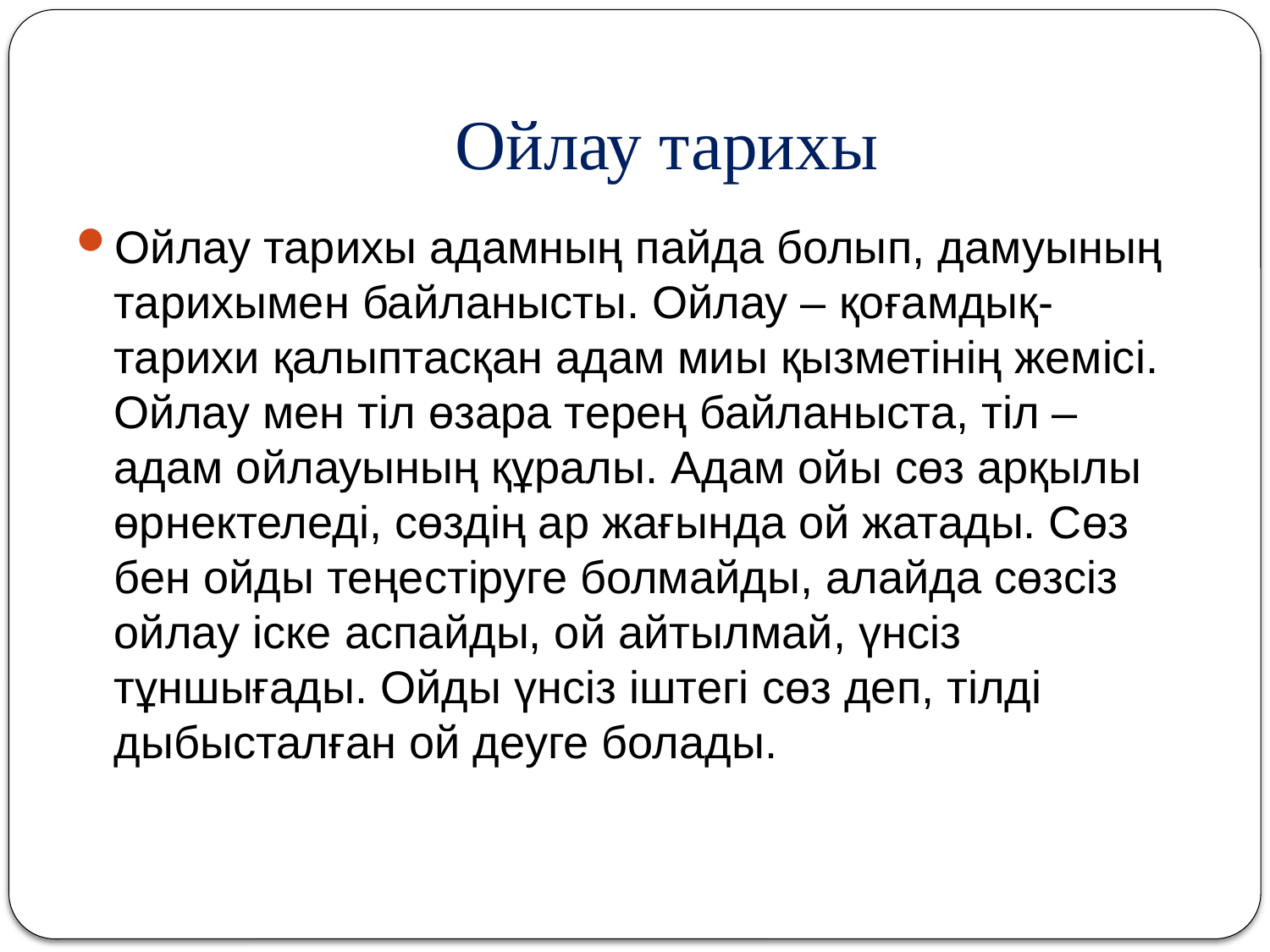

# Ойлау тарихы
Ойлау тарихы адамның пайда болып, дамуының тарихымен байланысты. Ойлау – қоғамдық-тарихи қалыптасқан адам миы қызметінің жемісі. Ойлау мен тіл өзара терең байланыста, тіл – адам ойлауының құралы. Адам ойы сөз арқылы өрнектеледі, сөздің ар жағында ой жатады. Сөз бен ойды теңестіруге болмайды, алайда сөзсіз ойлау іске аспайды, ой айтылмай, үнсіз тұншығады. Ойды үнсіз іштегі сөз деп, тілді дыбысталған ой деуге болады.